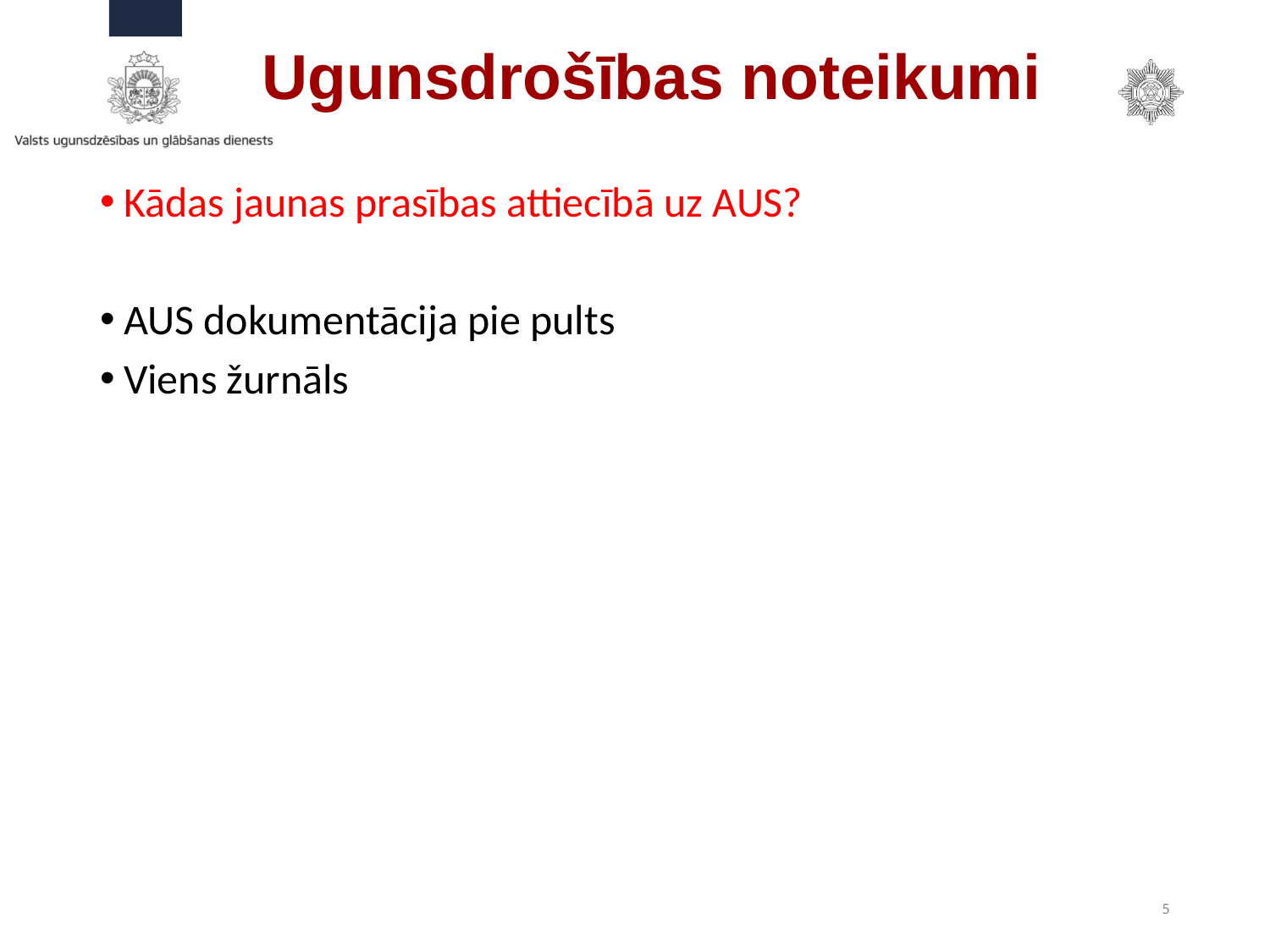

# Ugunsdrošības noteikumi
Kādas jaunas prasības attiecībā uz AUS?

AUS dokumentācija pie pults
Viens žurnāls

5